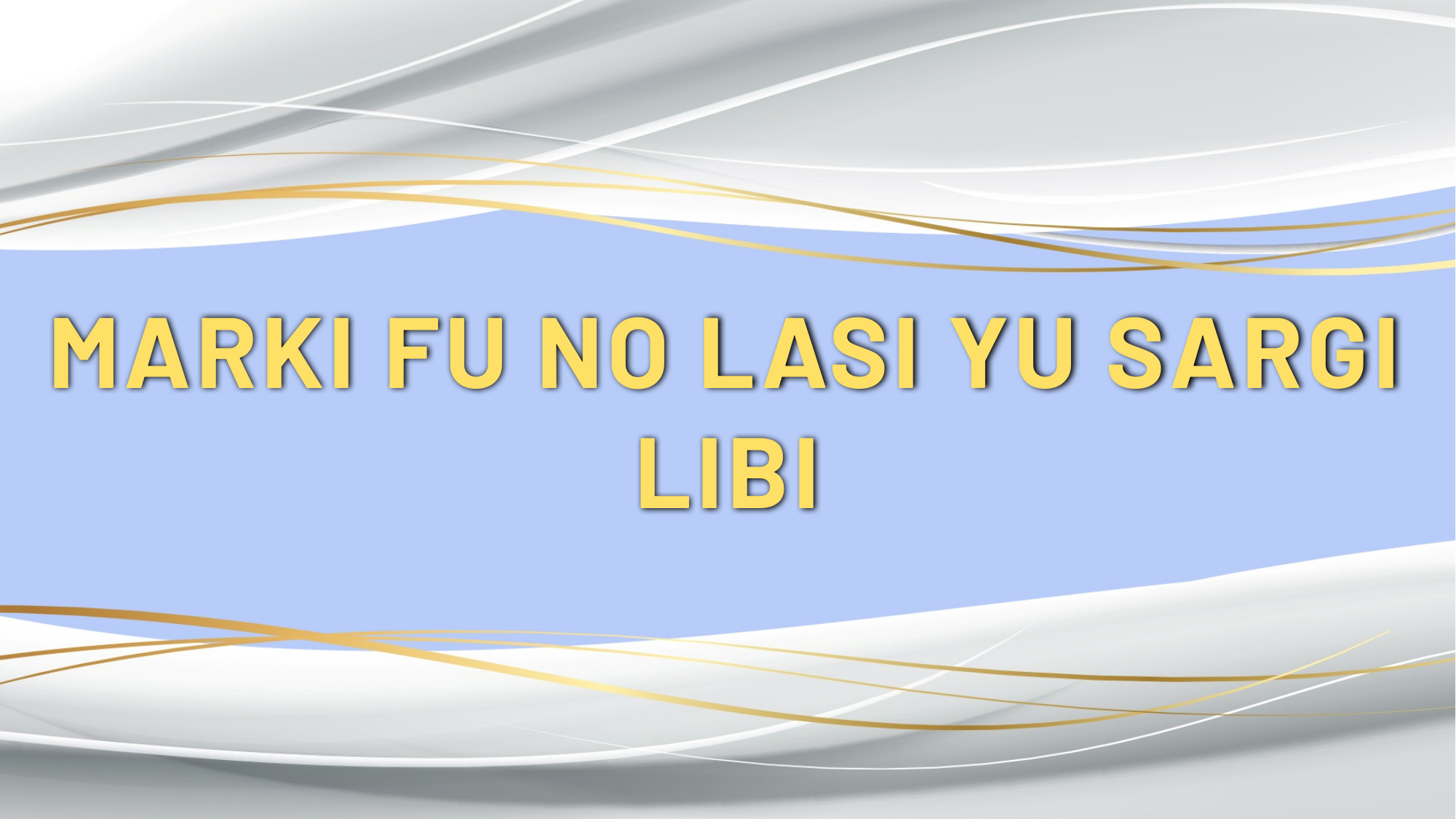

MARKI FU NO LASI YU SARGI LIBI